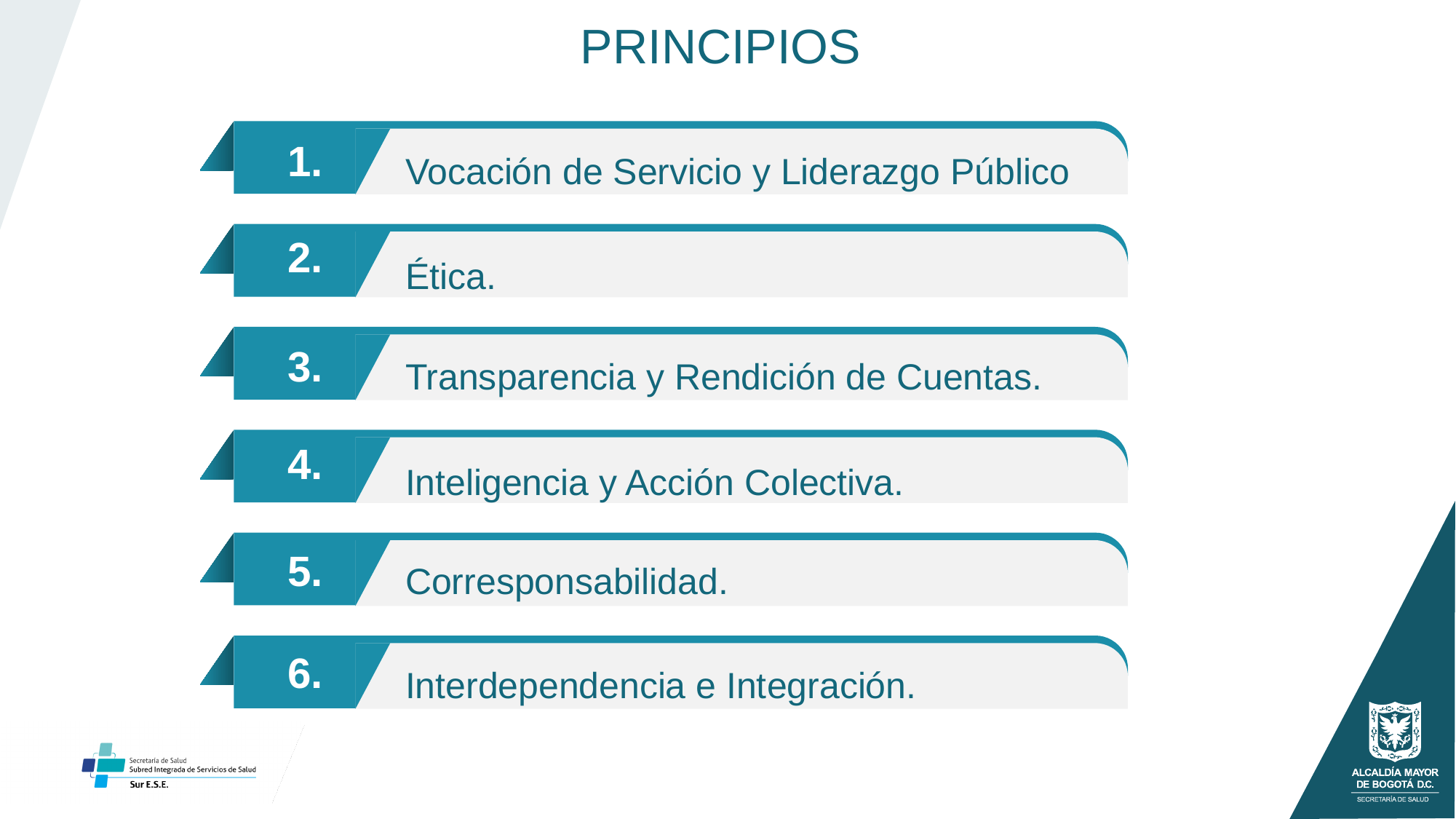

# PRINCIPIOS

Vocación de Servicio y Liderazgo Público
1.

2.
Ética.
Transparencia y Rendición de Cuentas.

3.

4.
Inteligencia y Acción Colectiva.
Corresponsabilidad.

5.
Interdependencia e Integración.

6.